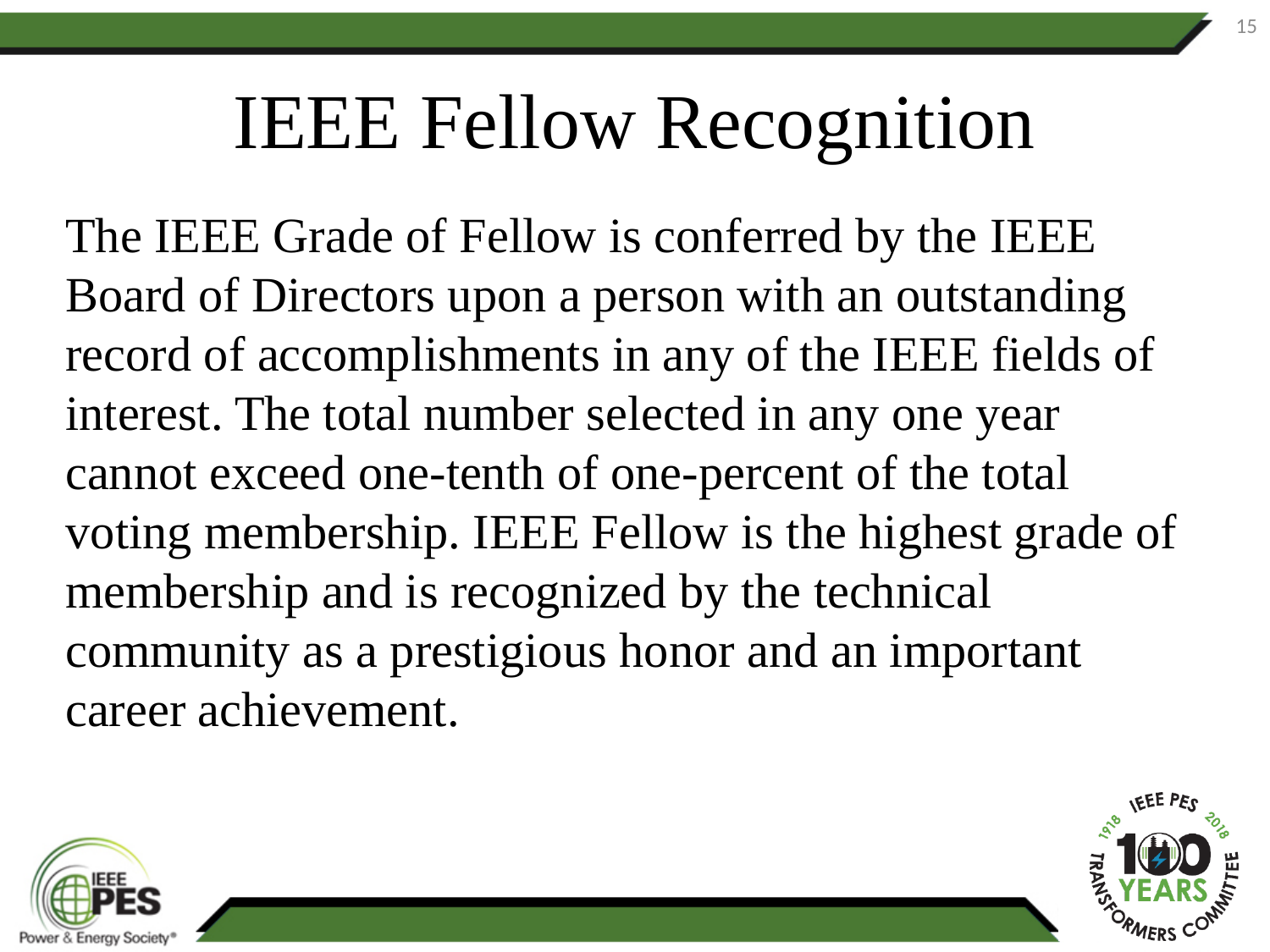

15
# IEEE Fellow Recognition
The IEEE Grade of Fellow is conferred by the IEEE Board of Directors upon a person with an outstanding record of accomplishments in any of the IEEE fields of interest. The total number selected in any one year cannot exceed one-tenth of one-percent of the total voting membership. IEEE Fellow is the highest grade of membership and is recognized by the technical community as a prestigious honor and an important career achievement.